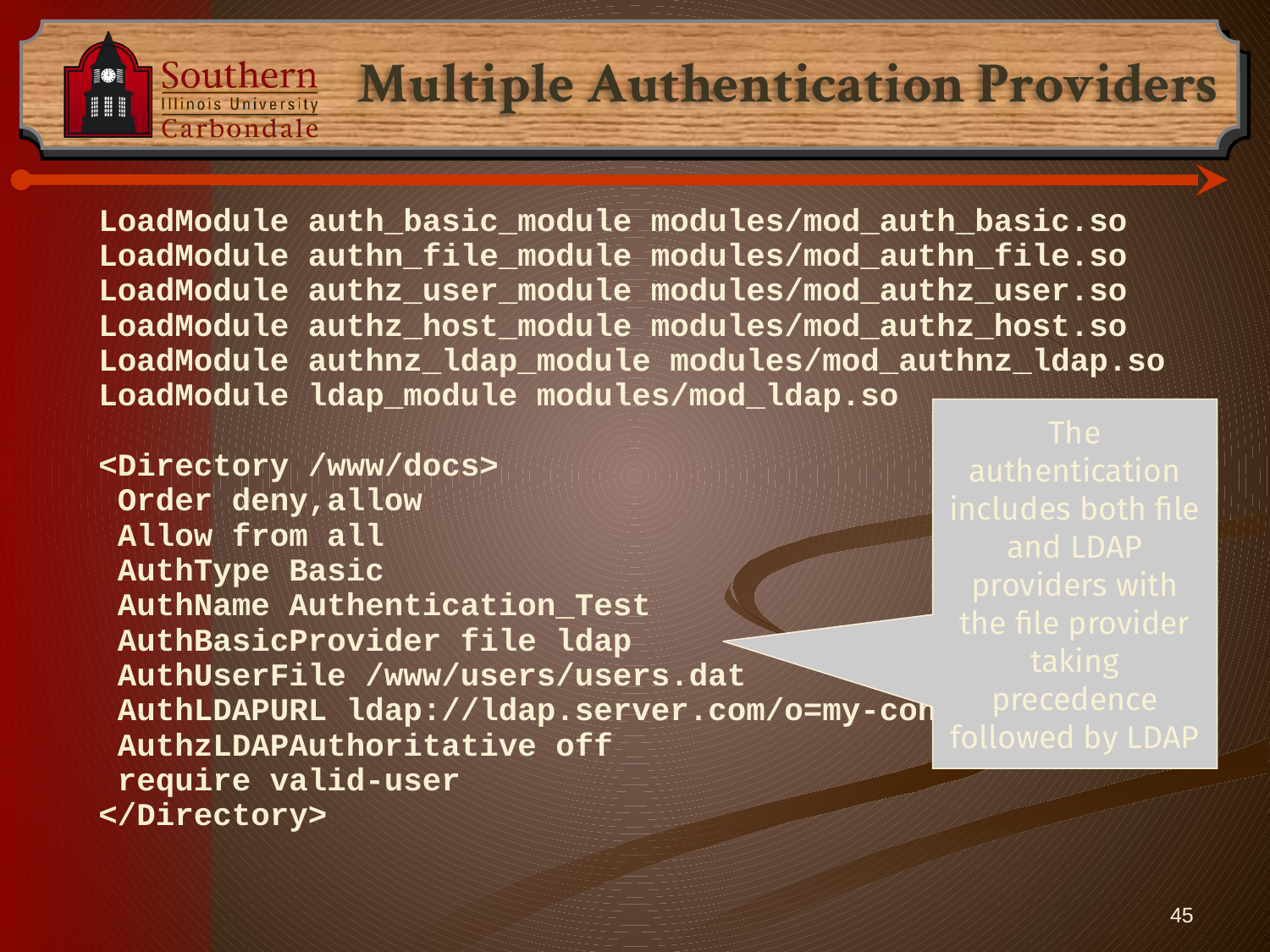

# Multiple Authentication Providers
LoadModule auth_basic_module modules/mod_auth_basic.so
LoadModule authn_file_module modules/mod_authn_file.so
LoadModule authz_user_module modules/mod_authz_user.so
LoadModule authz_host_module modules/mod_authz_host.so
LoadModule authnz_ldap_module modules/mod_authnz_ldap.so
LoadModule ldap_module modules/mod_ldap.so

<Directory /www/docs>
 Order deny,allow
 Allow from all
 AuthType Basic
 AuthName Authentication_Test
 AuthBasicProvider file ldap
 AuthUserFile /www/users/users.dat
 AuthLDAPURL ldap://ldap.server.com/o=my-context
 AuthzLDAPAuthoritative off
 require valid-user
</Directory>
The authentication includes both file and LDAP providers with the file provider taking precedence followed by LDAP
45